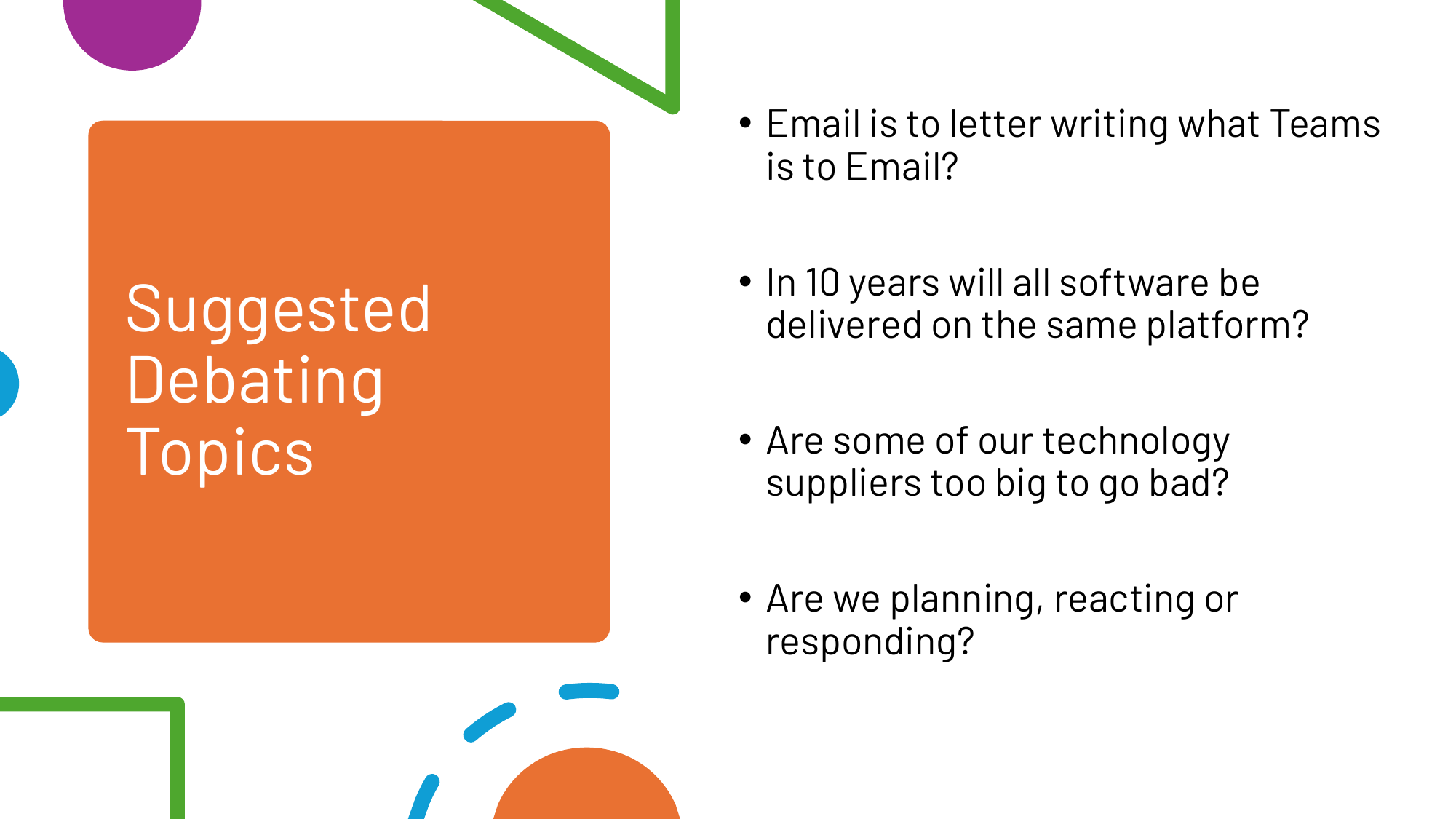

Email is to letter writing what Teams is to Email?

In 10 years will all software be delivered on the same platform?

Are some of our technology suppliers too big to go bad?

Are we planning, reacting or responding?

# Suggested Debating Topics